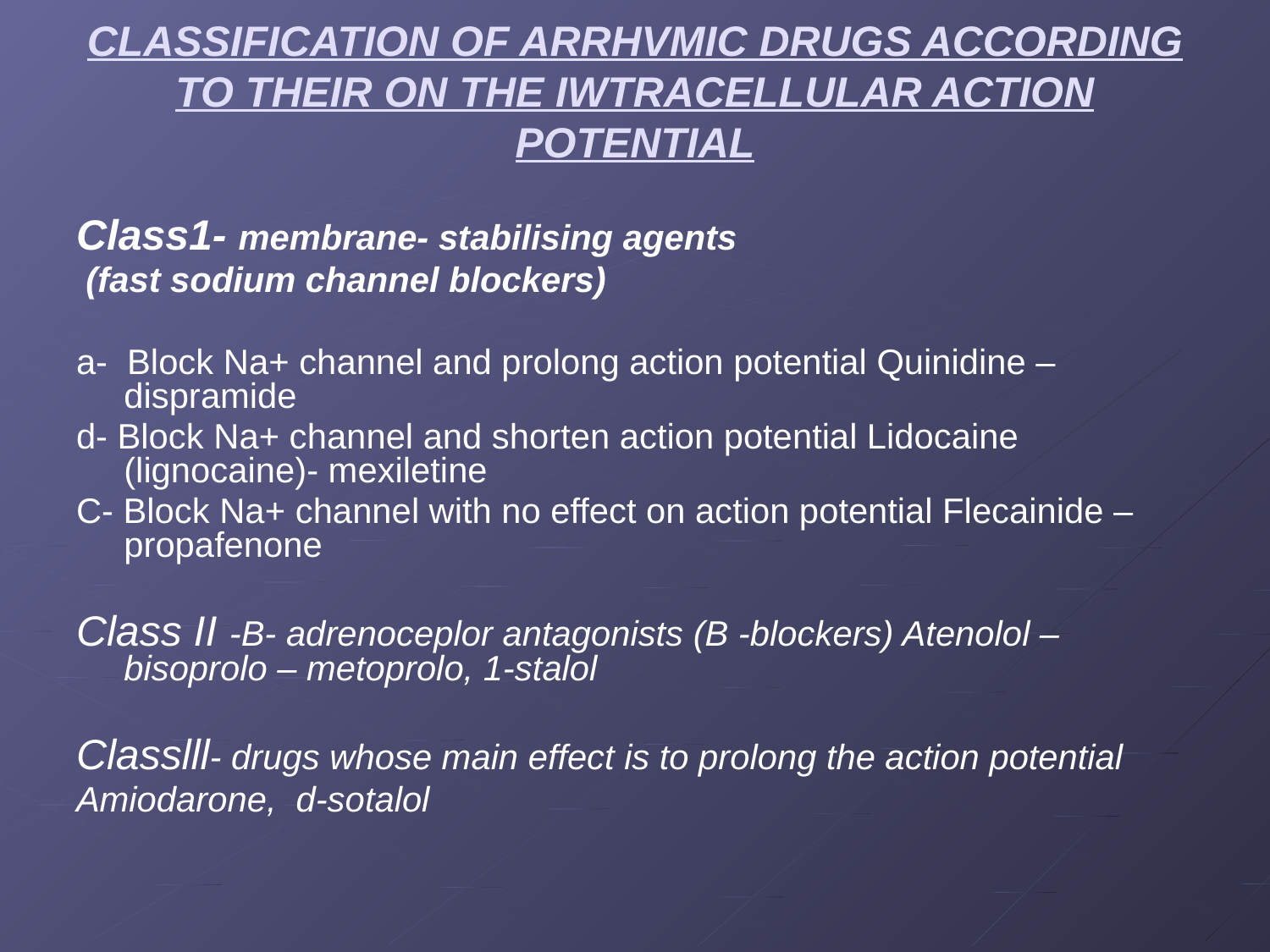

# CLASSIFICATION OF ARRHVMIC DRUGS ACCORDING TO THEIR ON THE IWTRACELLULAR ACTION POTENTIAL
Class1- membrane- stabilising agents
 (fast sodium channel blockers)

a-  Block Na+ channel and prolong action potential Quinidine – dispramide
d- Block Na+ channel and shorten action potential Lidocaine (lignocaine)- mexiletine
C- Block Na+ channel with no effect on action potential Flecainide – propafenone

Class II -B- adrenoceplor antagonists (B -blockers) Atenolol – bisoprolo – metoprolo, 1-stalol

Classlll- drugs whose main effect is to prolong the action potential
Amiodarone,  d-sotalol